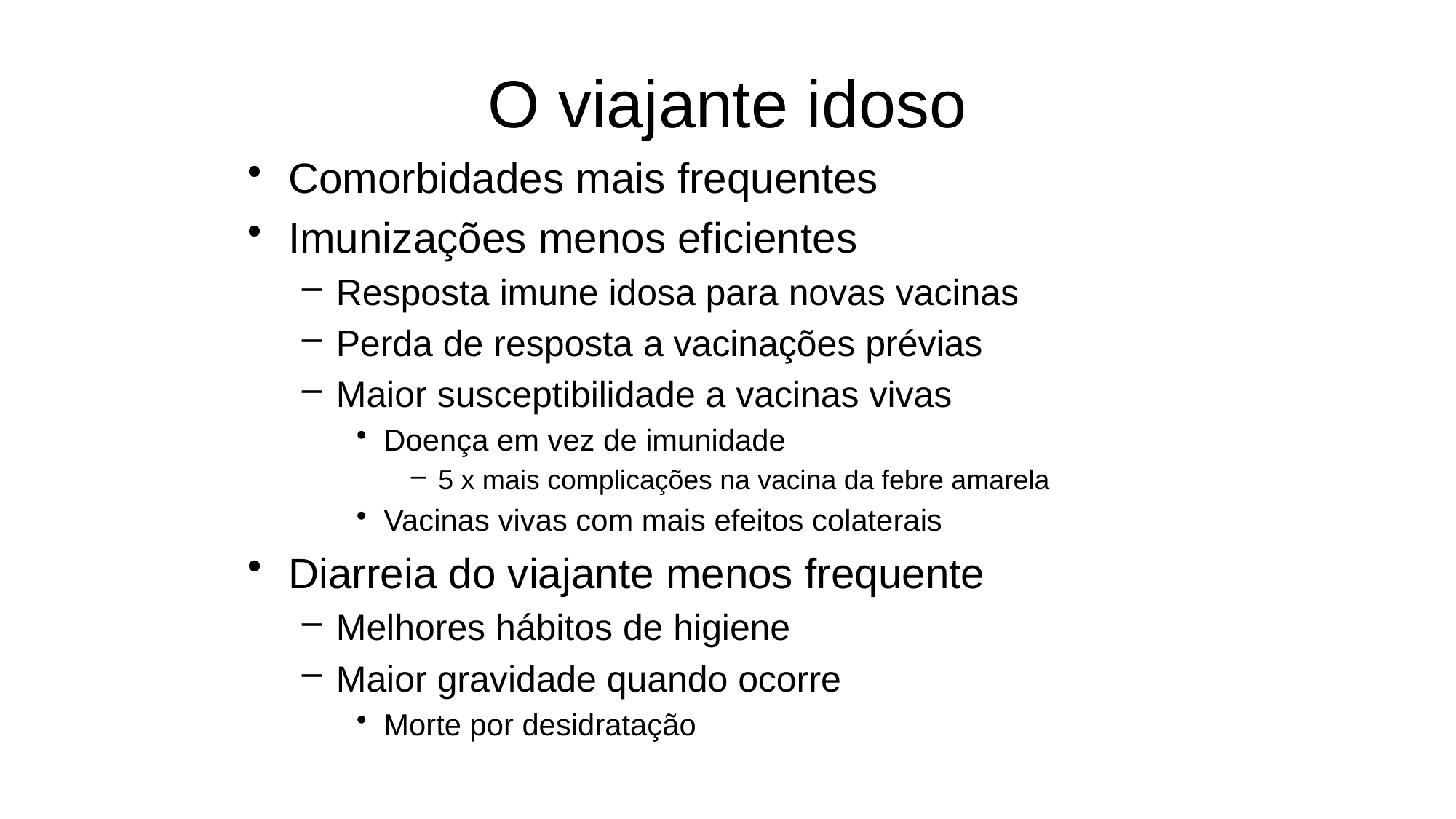

# O viajante idoso
Comorbidades mais frequentes
Imunizações menos eficientes
Resposta imune idosa para novas vacinas
Perda de resposta a vacinações prévias
Maior susceptibilidade a vacinas vivas
Doença em vez de imunidade
5 x mais complicações na vacina da febre amarela
Vacinas vivas com mais efeitos colaterais
Diarreia do viajante menos frequente
Melhores hábitos de higiene
Maior gravidade quando ocorre
Morte por desidratação